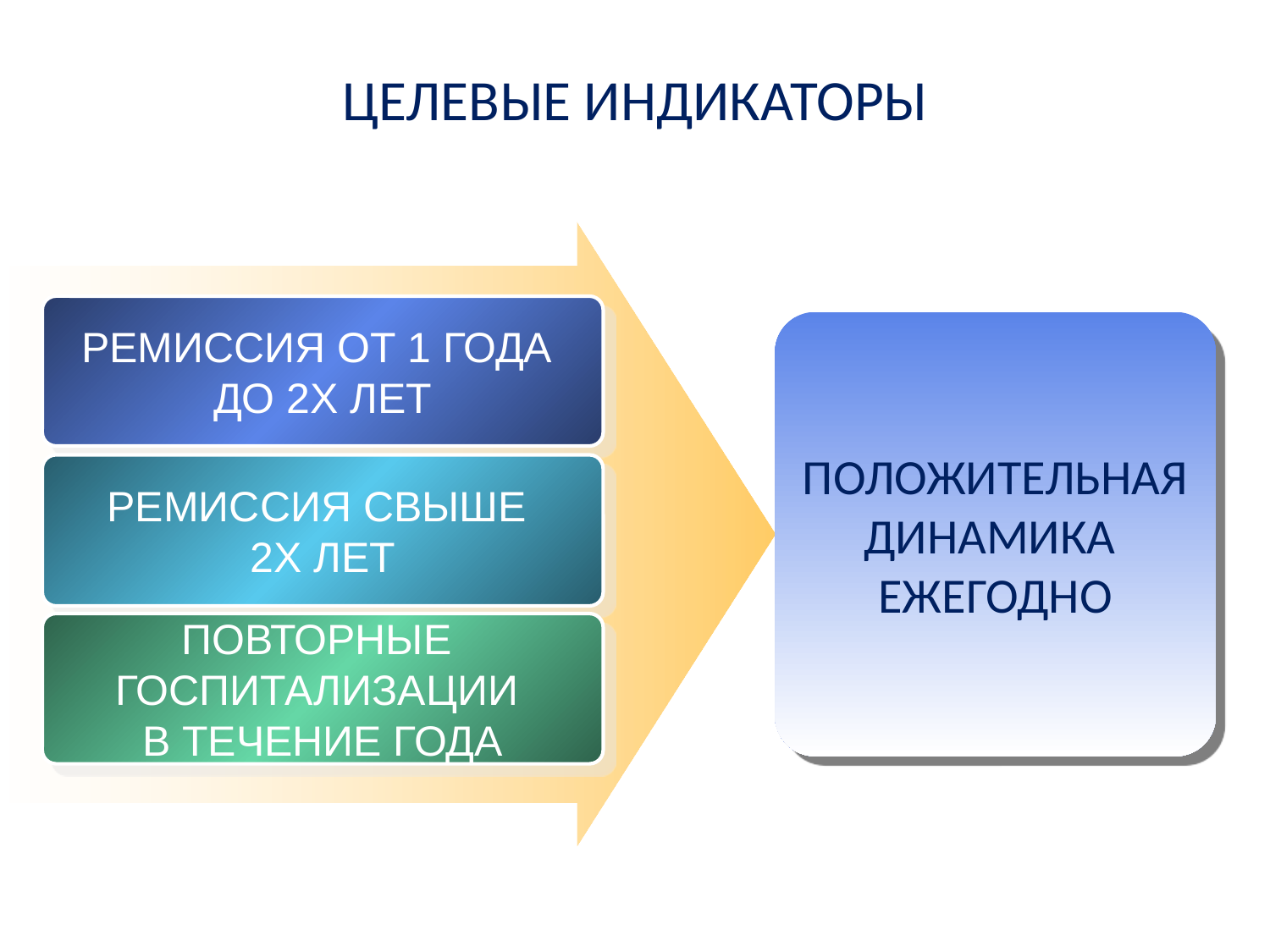

# ЦЕЛЕВЫЕ ИНДИКАТОРЫ

РЕМИССИЯ ОТ 1 ГОДА
ДО 2Х ЛЕТ
ПОЛОЖИТЕЛЬНАЯДИНАМИКА
ЕЖЕГОДНО
РЕМИССИЯ СВЫШЕ
2Х ЛЕТ
ПОВТОРНЫЕ
ГОСПИТАЛИЗАЦИИ
В ТЕЧЕНИЕ ГОДА